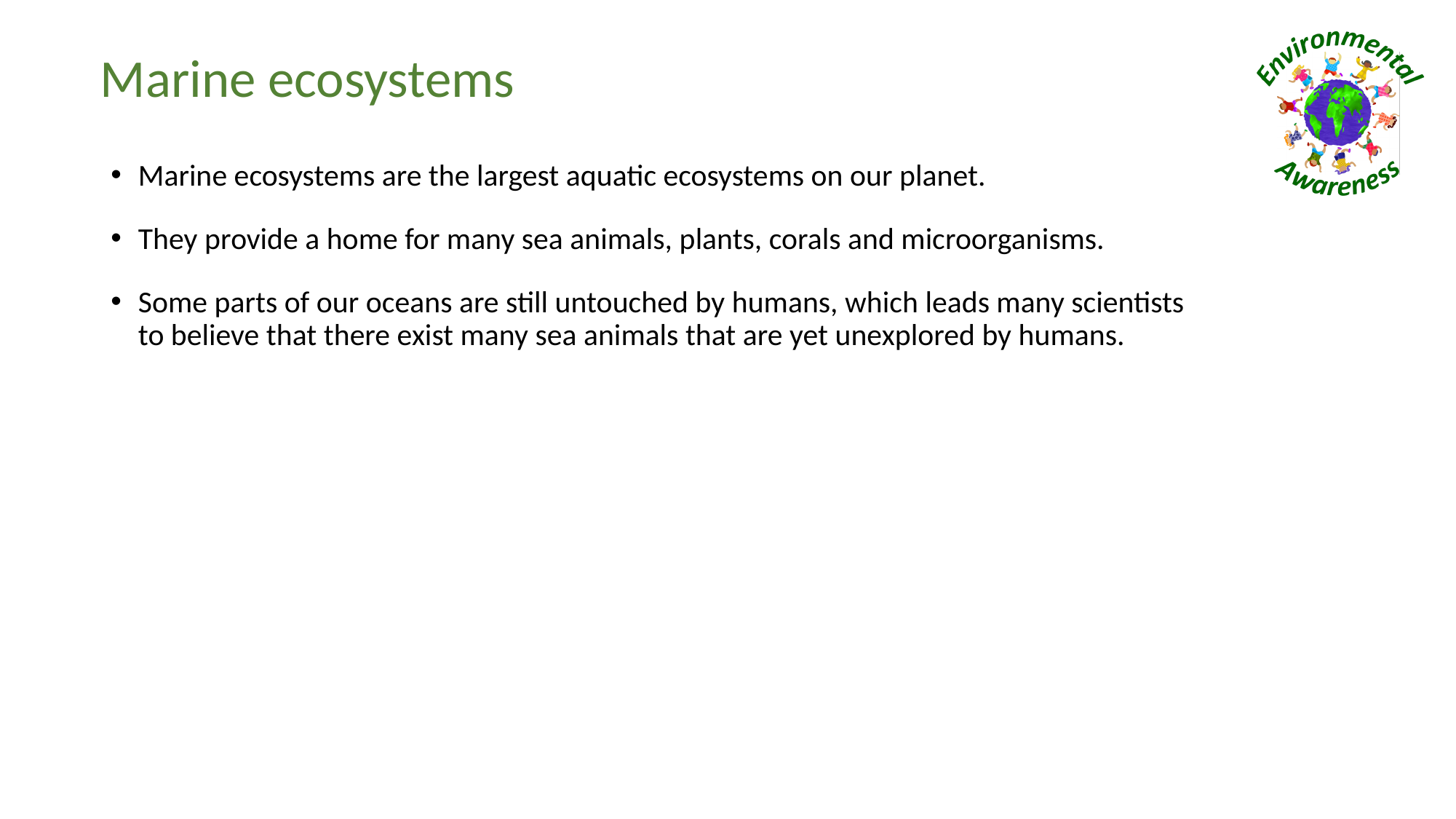

# Marine ecosystems
Marine ecosystems are the largest aquatic ecosystems on our planet.
They provide a home for many sea animals, plants, corals and microorganisms.
Some parts of our oceans are still untouched by humans, which leads many scientists to believe that there exist many sea animals that are yet unexplored by humans.